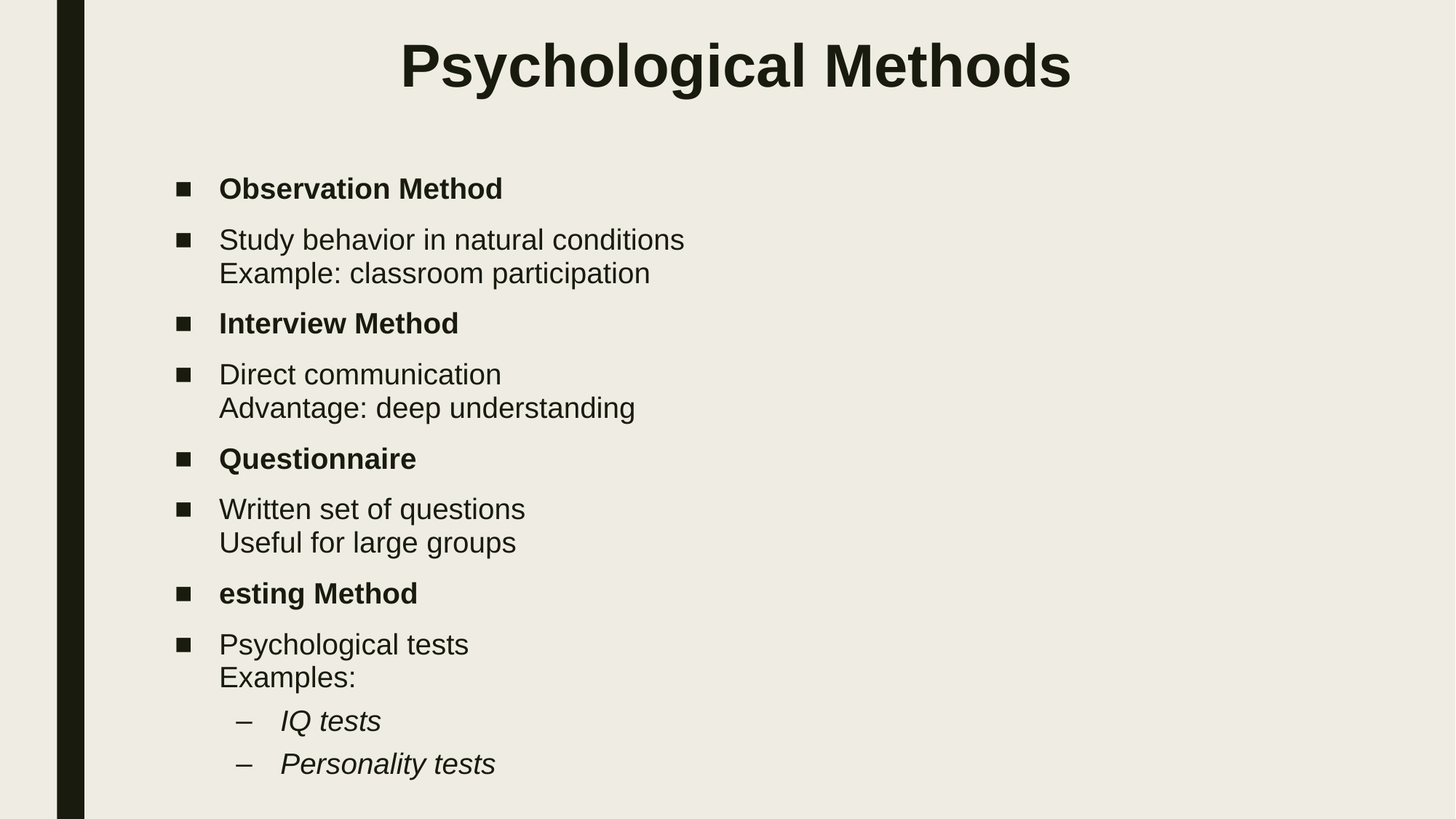

# Psychological Methods
Observation Method
Study behavior in natural conditions
Example: classroom participation
Interview Method
Direct communication
Advantage: deep understanding
Questionnaire
Written set of questions
Useful for large groups
esting Method
Psychological tests
Examples:
IQ tests
Personality tests